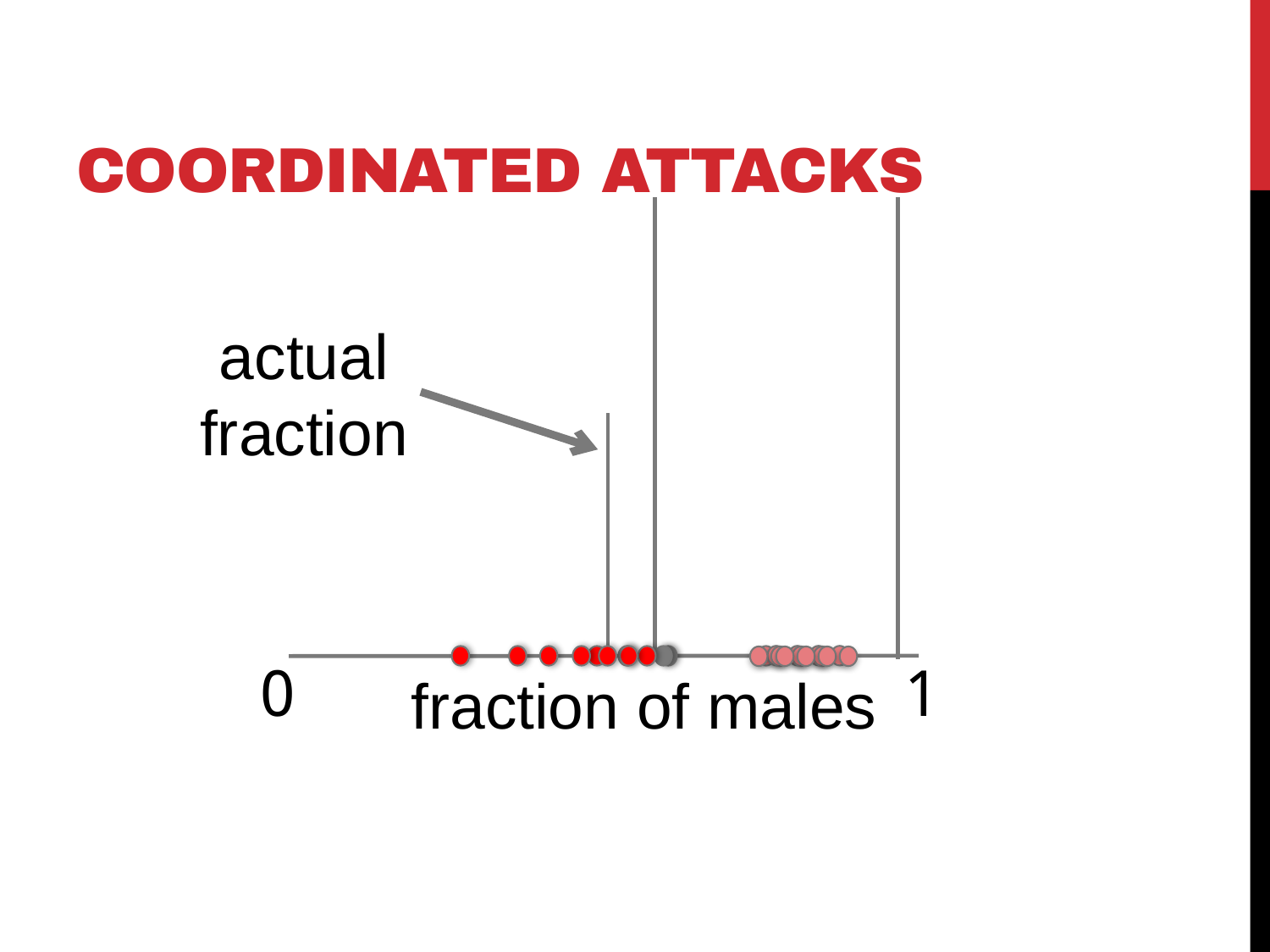

# Coordinated attacks
actual
fraction

0

1
fraction of males